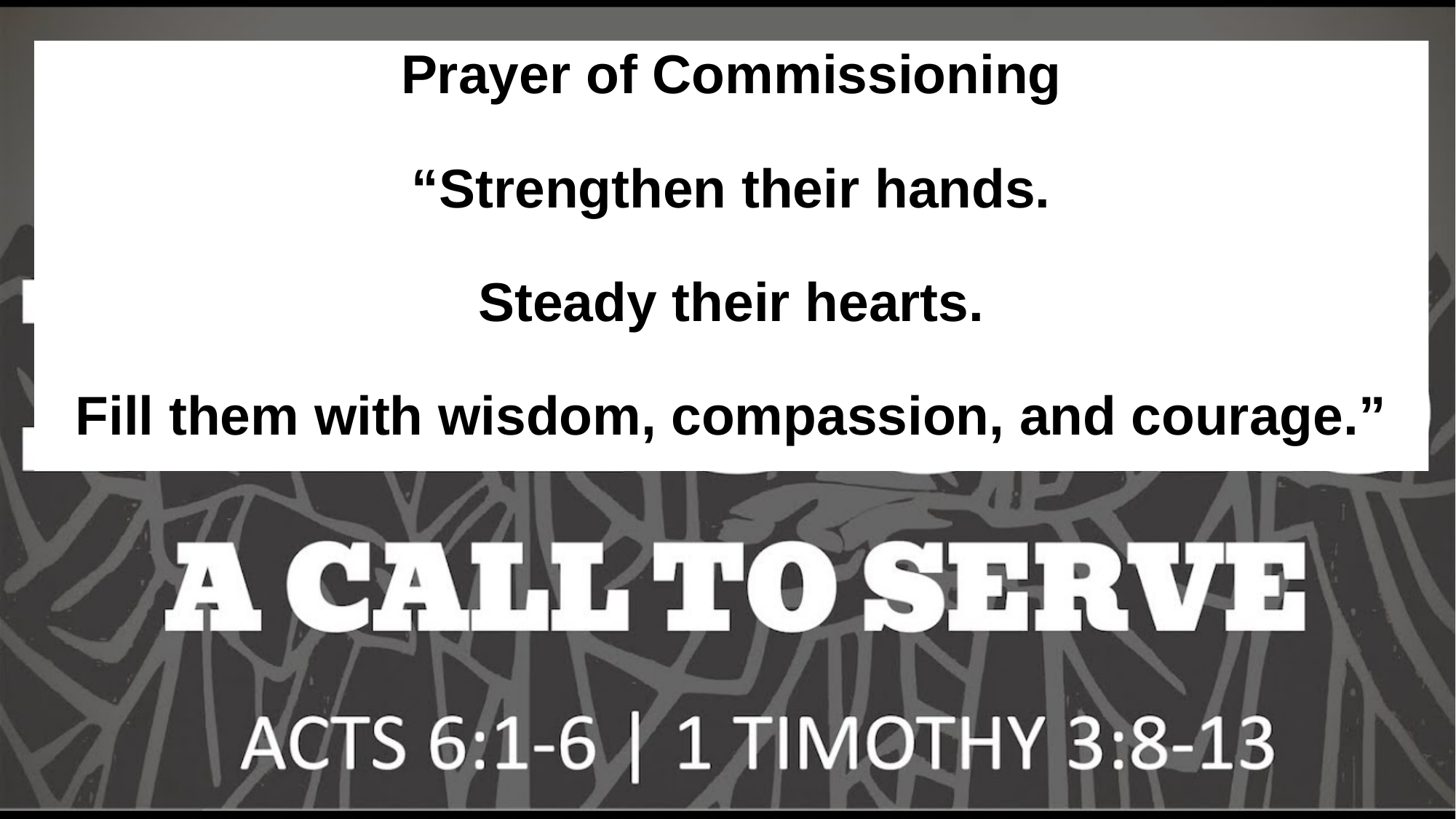

Prayer of Commissioning
“Strengthen their hands.
Steady their hearts.
Fill them with wisdom, compassion, and courage.”